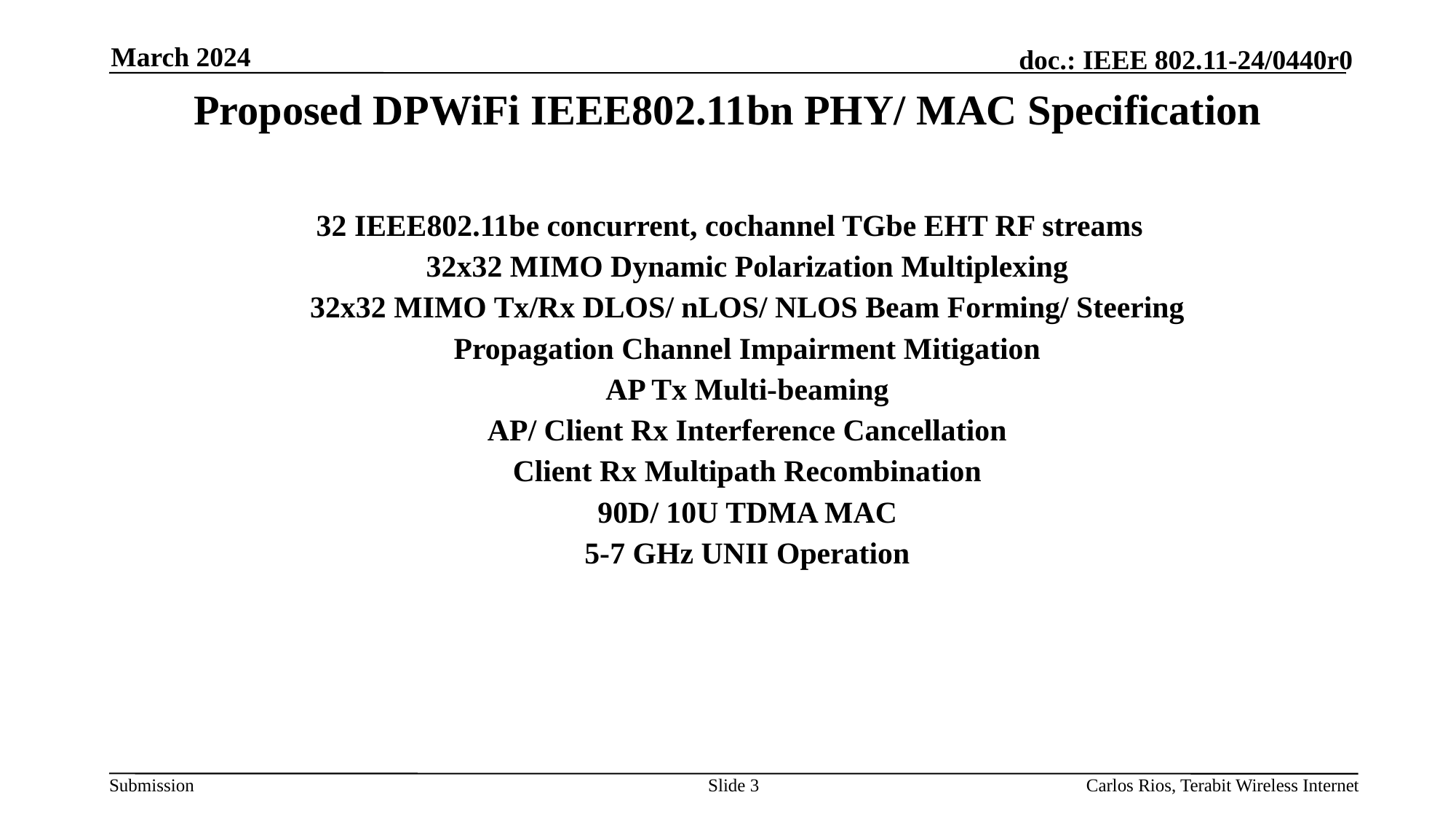

March 2024
# Proposed DPWiFi IEEE802.11bn PHY/ MAC Specification
32 IEEE802.11be concurrent, cochannel TGbe EHT RF streams
32x32 MIMO Dynamic Polarization Multiplexing
32x32 MIMO Tx/Rx DLOS/ nLOS/ NLOS Beam Forming/ Steering
Propagation Channel Impairment Mitigation
AP Tx Multi-beaming
AP/ Client Rx Interference Cancellation
Client Rx Multipath Recombination
90D/ 10U TDMA MAC
5-7 GHz UNII Operation

Slide 3
Carlos Rios, Terabit Wireless Internet